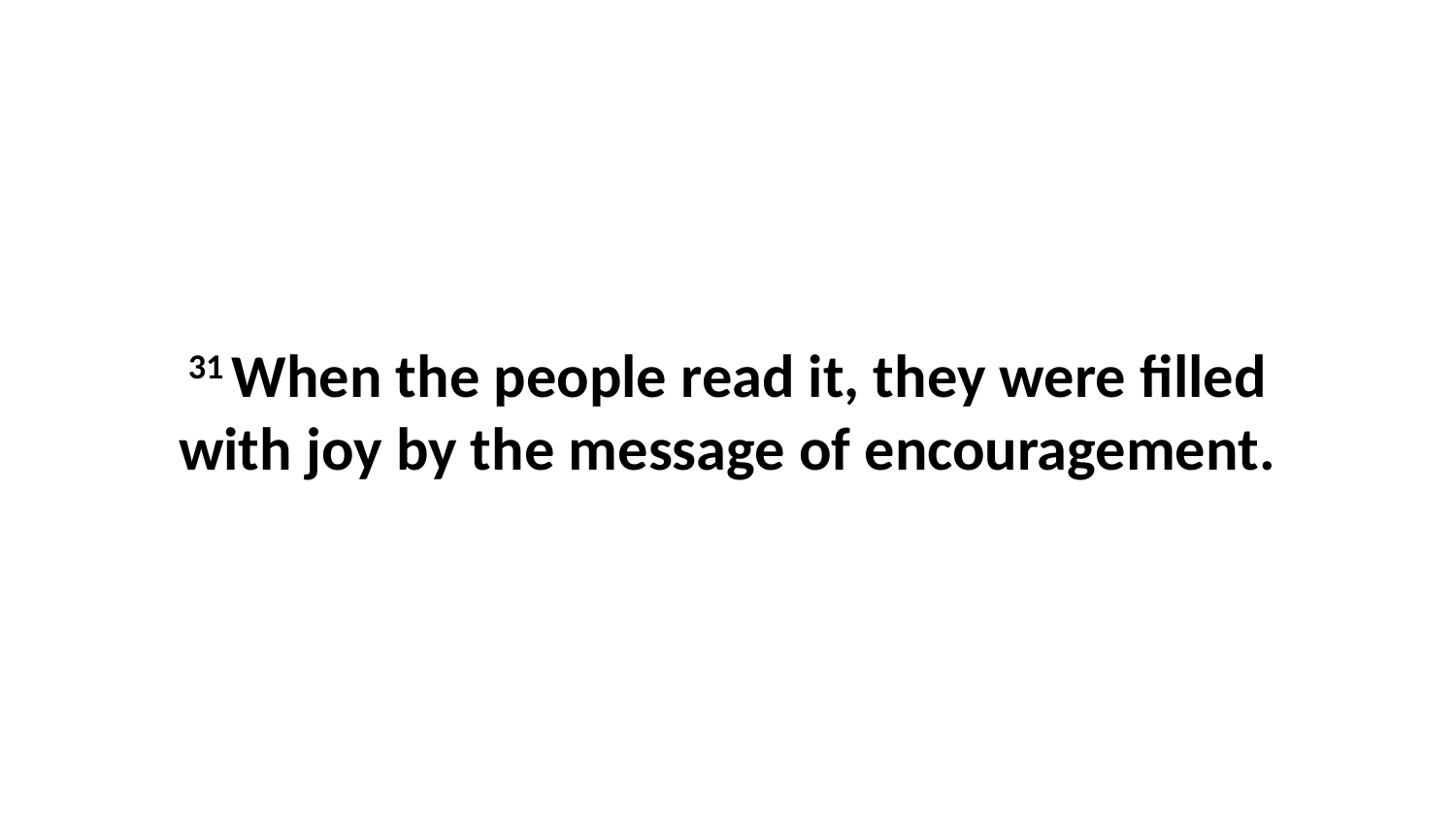

31 When the people read it, they were filled with joy by the message of encouragement.